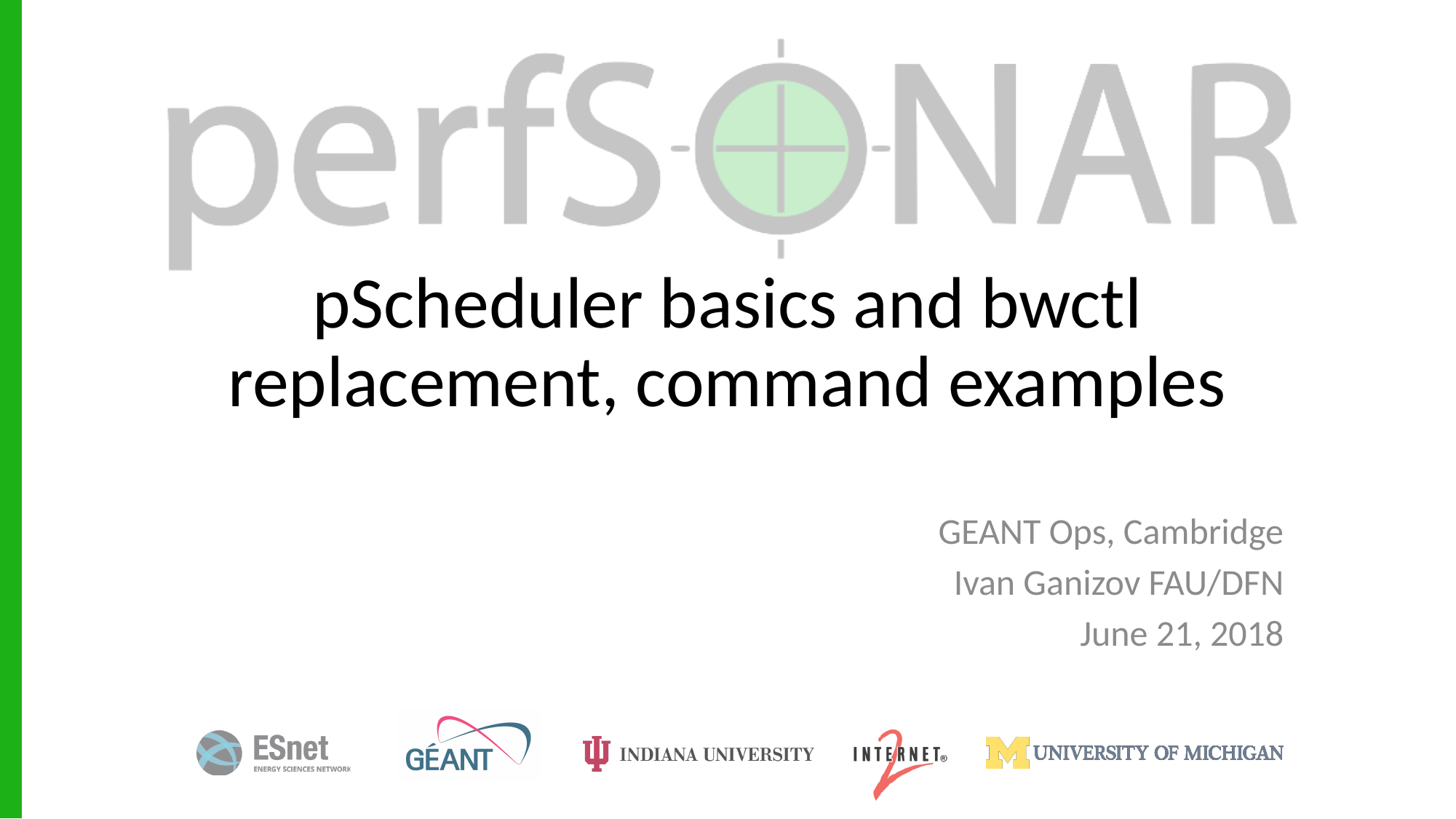

# pScheduler basics and bwctl replacement, command examples
GEANT Ops, Cambridge
Ivan Ganizov FAU/DFN
June 21, 2018